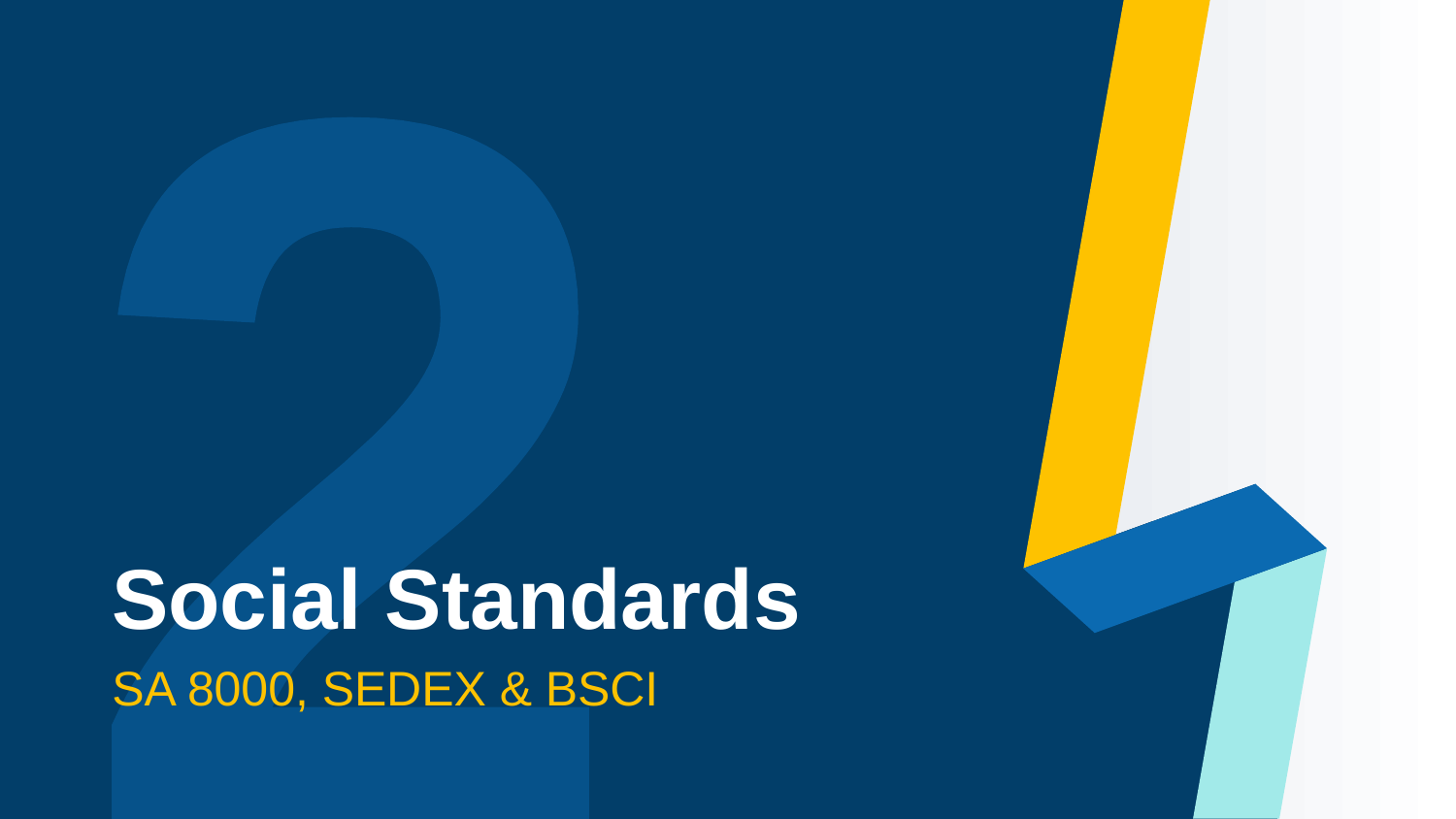

2
# Social Standards
SA 8000, SEDEX & BSCI